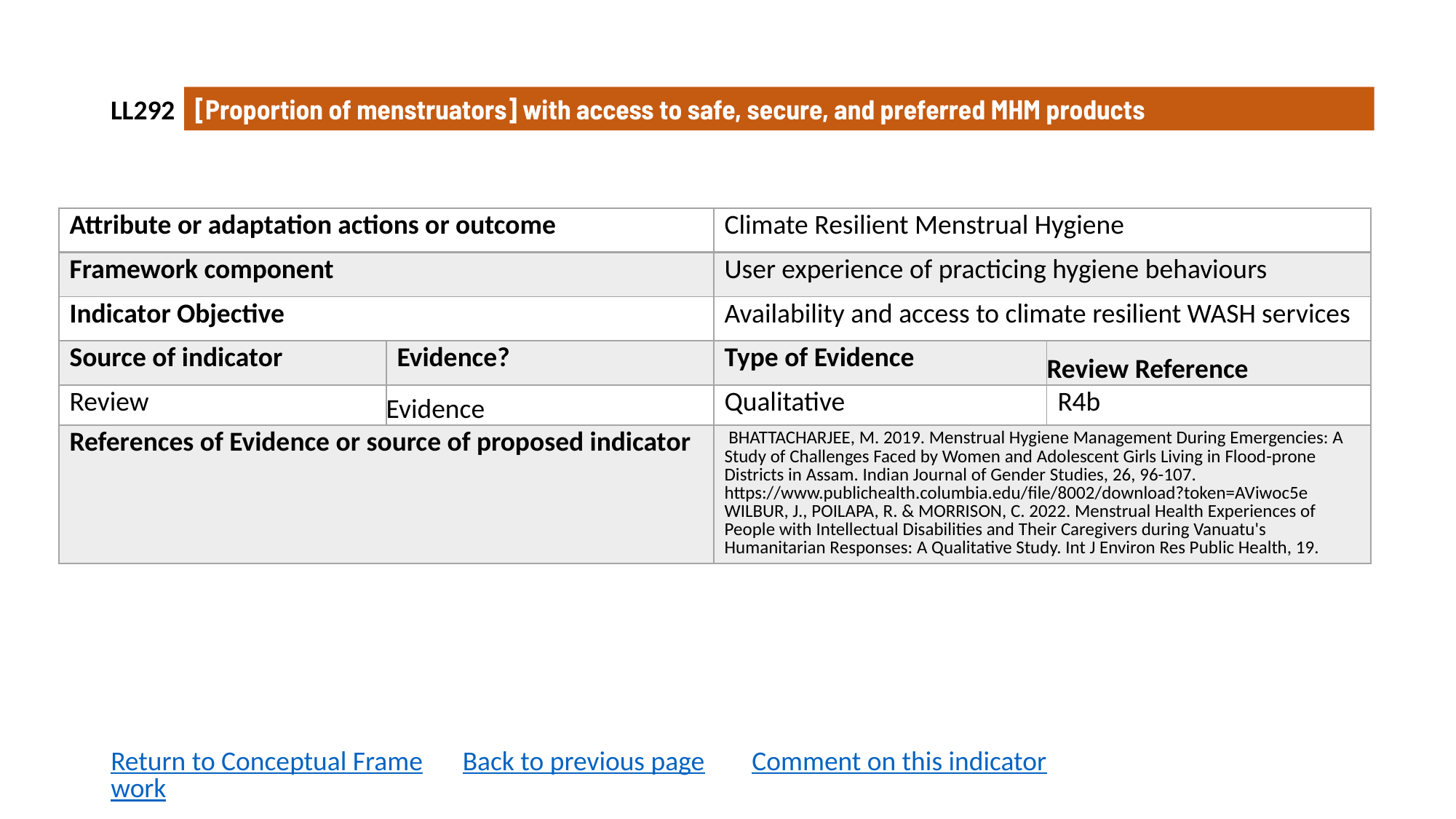

LL292
[Proportion of menstruators] with access to safe, secure, and preferred MHM products
| Attribute or adaptation actions or outcome |  | Climate Resilient Menstrual Hygiene |  |
| --- | --- | --- | --- |
| Framework component |  | User experience of practicing hygiene behaviours |  |
| Indicator Objective |  | Availability and access to climate resilient WASH services |  |
| Source of indicator | Evidence? | Type of Evidence | Review Reference |
| Review | Evidence | Qualitative | R4b |
| References of Evidence or source of proposed indicator |  | BHATTACHARJEE, M. 2019. Menstrual Hygiene Management During Emergencies: A Study of Challenges Faced by Women and Adolescent Girls Living in Flood-prone Districts in Assam. Indian Journal of Gender Studies, 26, 96-107. https://www.publichealth.columbia.edu/file/8002/download?token=AViwoc5e WILBUR, J., POILAPA, R. & MORRISON, C. 2022. Menstrual Health Experiences of People with Intellectual Disabilities and Their Caregivers during Vanuatu's Humanitarian Responses: A Qualitative Study. Int J Environ Res Public Health, 19. |  |
Return to Conceptual Framework
Back to previous page
Comment on this indicator